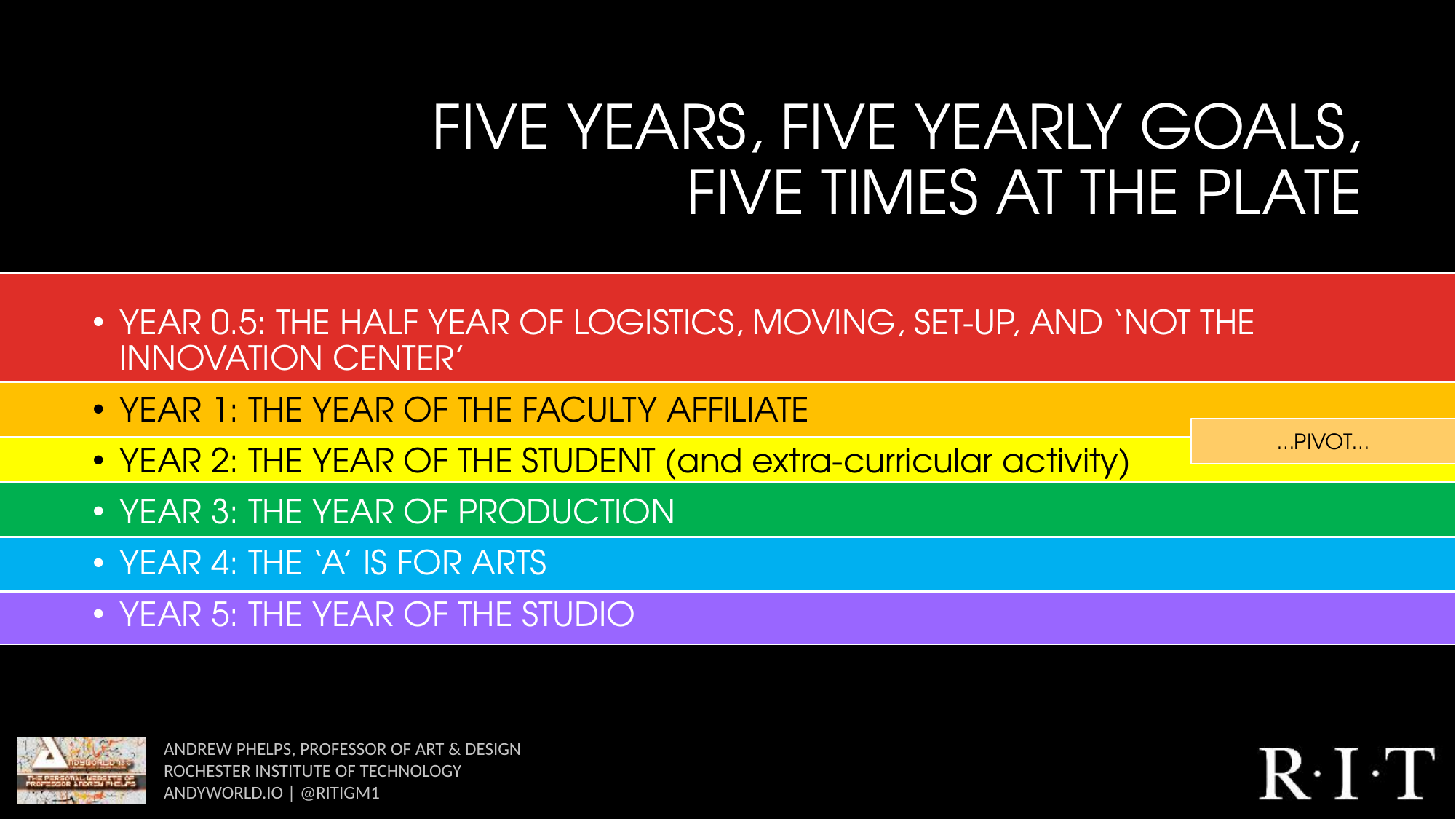

# FIVE YEARS, FIVE YEARLY GOALS, FIVE TIMES AT THE PLATE

YEAR 0.5: THE HALF YEAR OF LOGISTICS, MOVING, SET-UP, AND ‘NOT THE INNOVATION CENTER’
YEAR 1: THE YEAR OF THE FACULTY AFFILIATE
YEAR 2: THE YEAR OF THE STUDENT (and extra-curricular activity)
YEAR 3: THE YEAR OF PRODUCTION
YEAR 4: THE ‘A’ IS FOR ARTS
YEAR 5: THE YEAR OF THE STUDIO

…PIVOT…